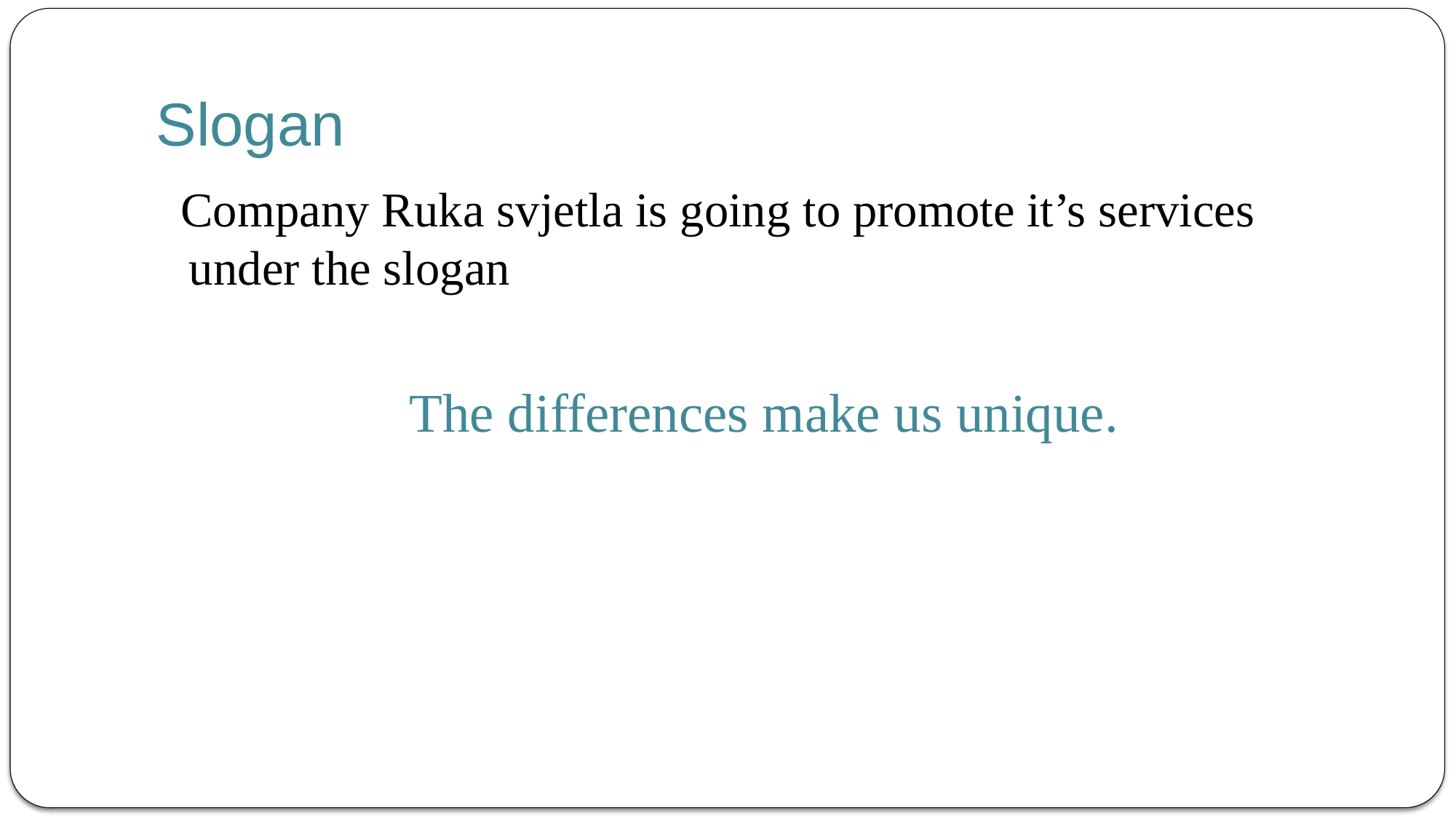

# Slogan
  Company Ruka svjetla is going to promote it’s services under the slogan

The differences make us unique.